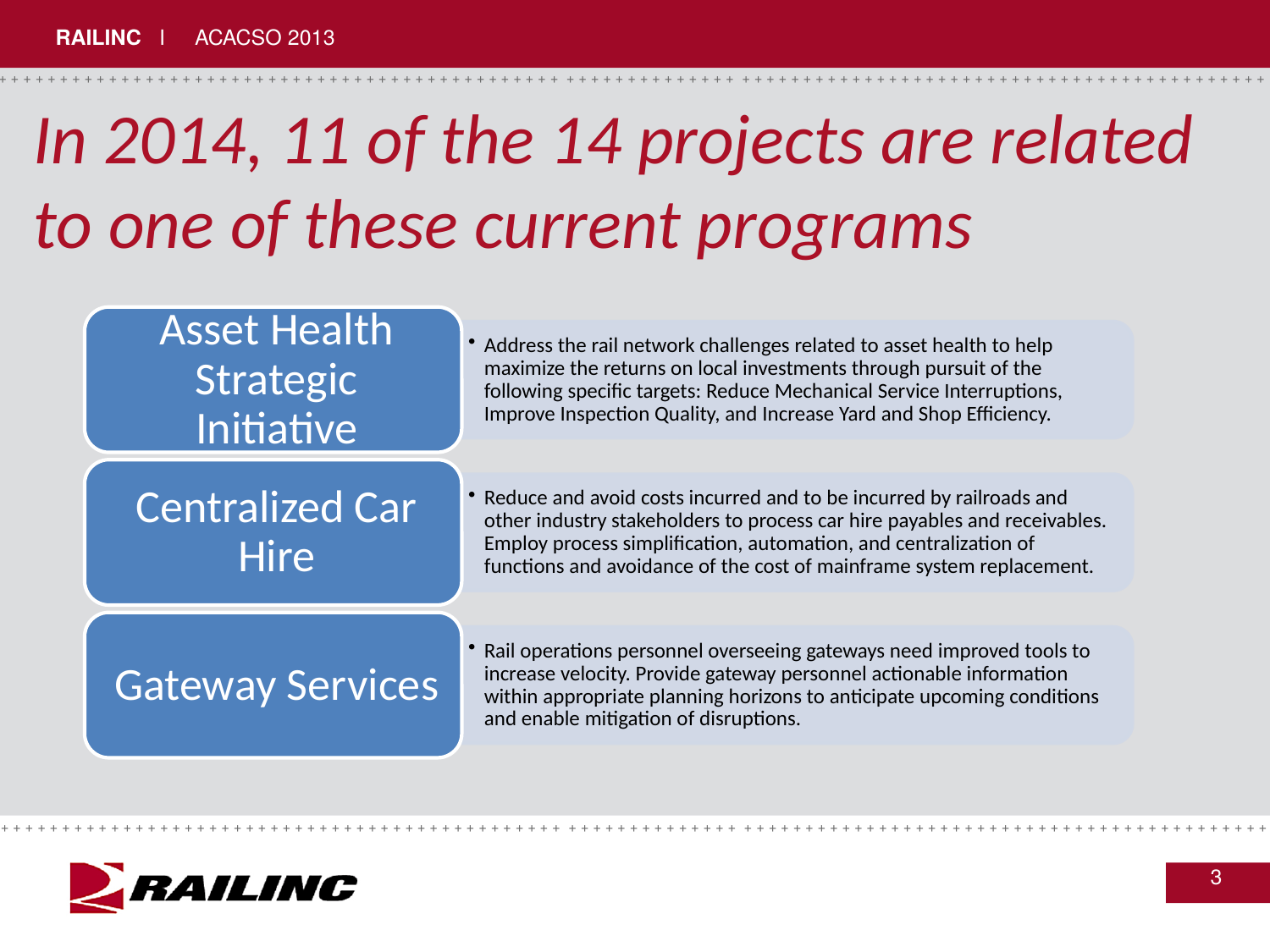

# In 2014, 11 of the 14 projects are related to one of these current programs

Address the rail network challenges related to asset health to help maximize the returns on local investments through pursuit of the following specific targets: Reduce Mechanical Service Interruptions, Improve Inspection Quality, and Increase Yard and Shop Efficiency.
Asset Health Strategic Initiative
Reduce and avoid costs incurred and to be incurred by railroads and other industry stakeholders to process car hire payables and receivables. Employ process simplification, automation, and centralization of functions and avoidance of the cost of mainframe system replacement.
Centralized Car Hire
Rail operations personnel overseeing gateways need improved tools to increase velocity. Provide gateway personnel actionable information within appropriate planning horizons to anticipate upcoming conditions and enable mitigation of disruptions.
Gateway Services
3